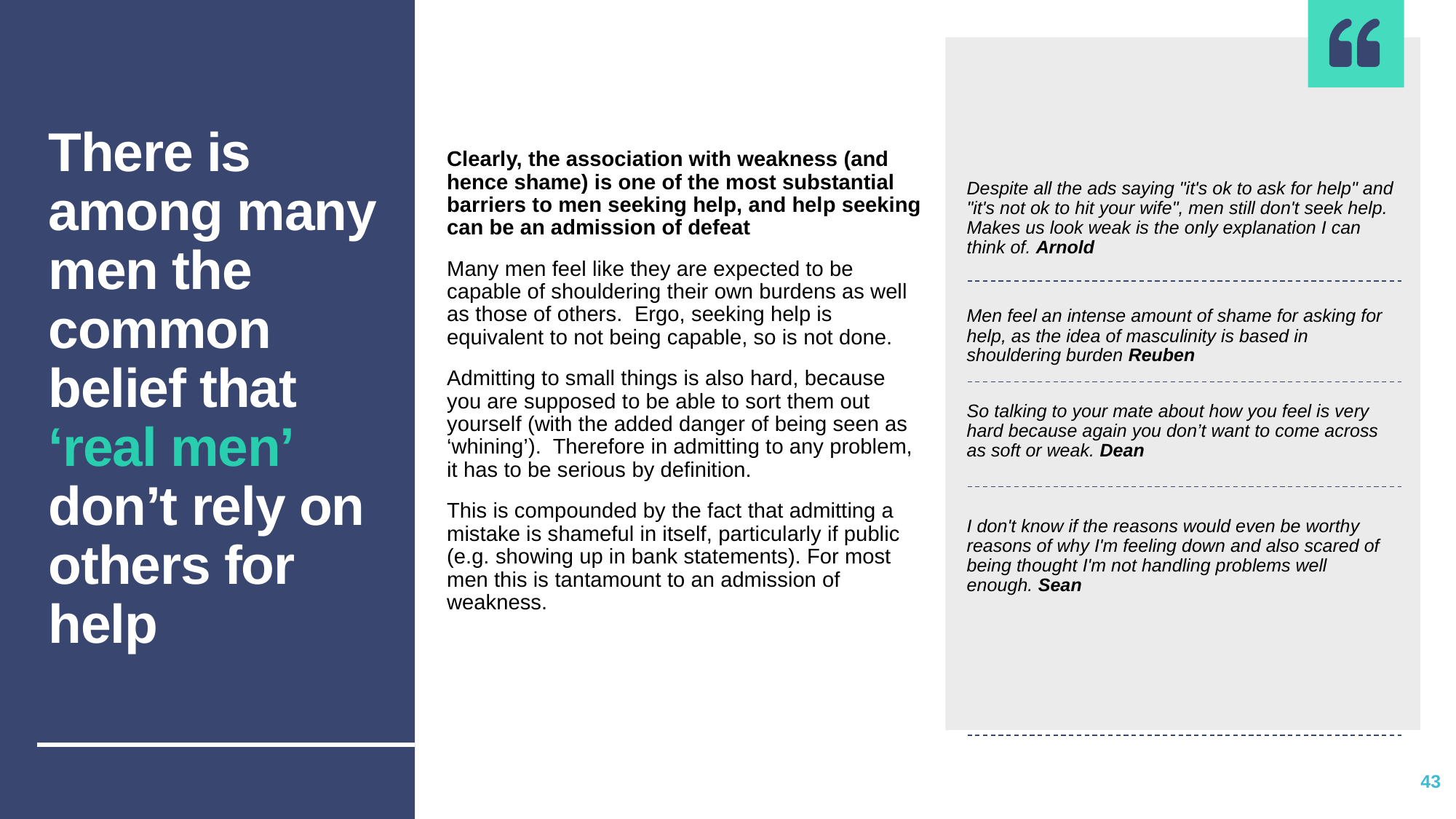

Clearly, the association with weakness (and hence shame) is one of the most substantial barriers to men seeking help, and help seeking can be an admission of defeat
Many men feel like they are expected to be capable of shouldering their own burdens as well as those of others.  Ergo, seeking help is equivalent to not being capable, so is not done.
Admitting to small things is also hard, because you are supposed to be able to sort them out yourself (with the added danger of being seen as ‘whining’).  Therefore in admitting to any problem, it has to be serious by definition.
This is compounded by the fact that admitting a mistake is shameful in itself, particularly if public (e.g. showing up in bank statements). For most men this is tantamount to an admission of weakness.
There is among many men the common belief that ‘real men’ don’t rely on others for help
Despite all the ads saying "it's ok to ask for help" and "it's not ok to hit your wife", men still don't seek help. Makes us look weak is the only explanation I can think of. Arnold

Men feel an intense amount of shame for asking for help, as the idea of masculinity is based in shouldering burden Reuben
So talking to your mate about how you feel is very hard because again you don’t want to come across as soft or weak. Dean

I don't know if the reasons would even be worthy reasons of why I'm feeling down and also scared of being thought I'm not handling problems well enough. Sean

43